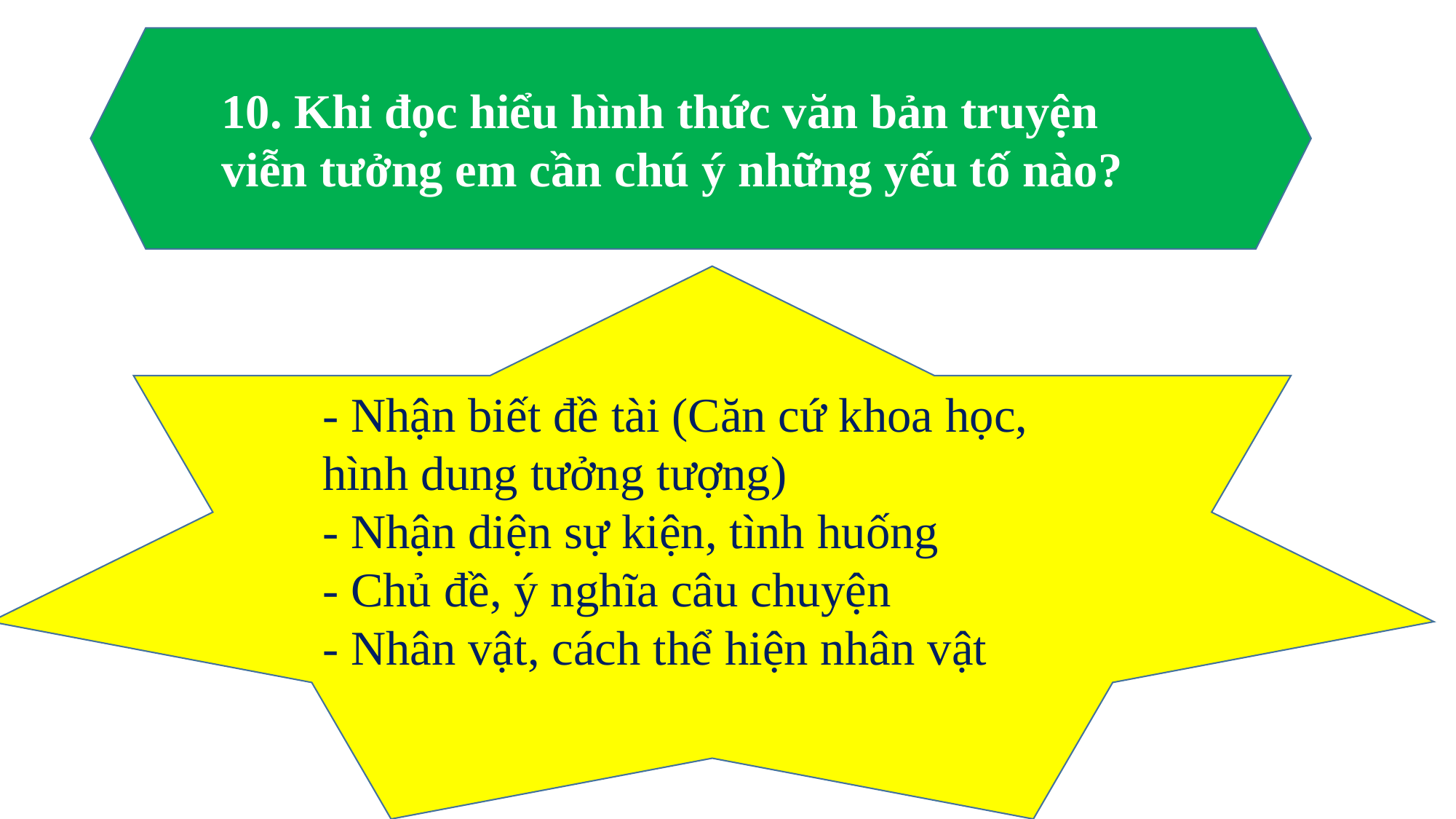

10. Khi đọc hiểu hình thức văn bản truyện viễn tưởng em cần chú ý những yếu tố nào?
- Nhận biết đề tài (Căn cứ khoa học, hình dung tưởng tượng)
- Nhận diện sự kiện, tình huống
- Chủ đề, ý nghĩa câu chuyện
- Nhân vật, cách thể hiện nhân vật